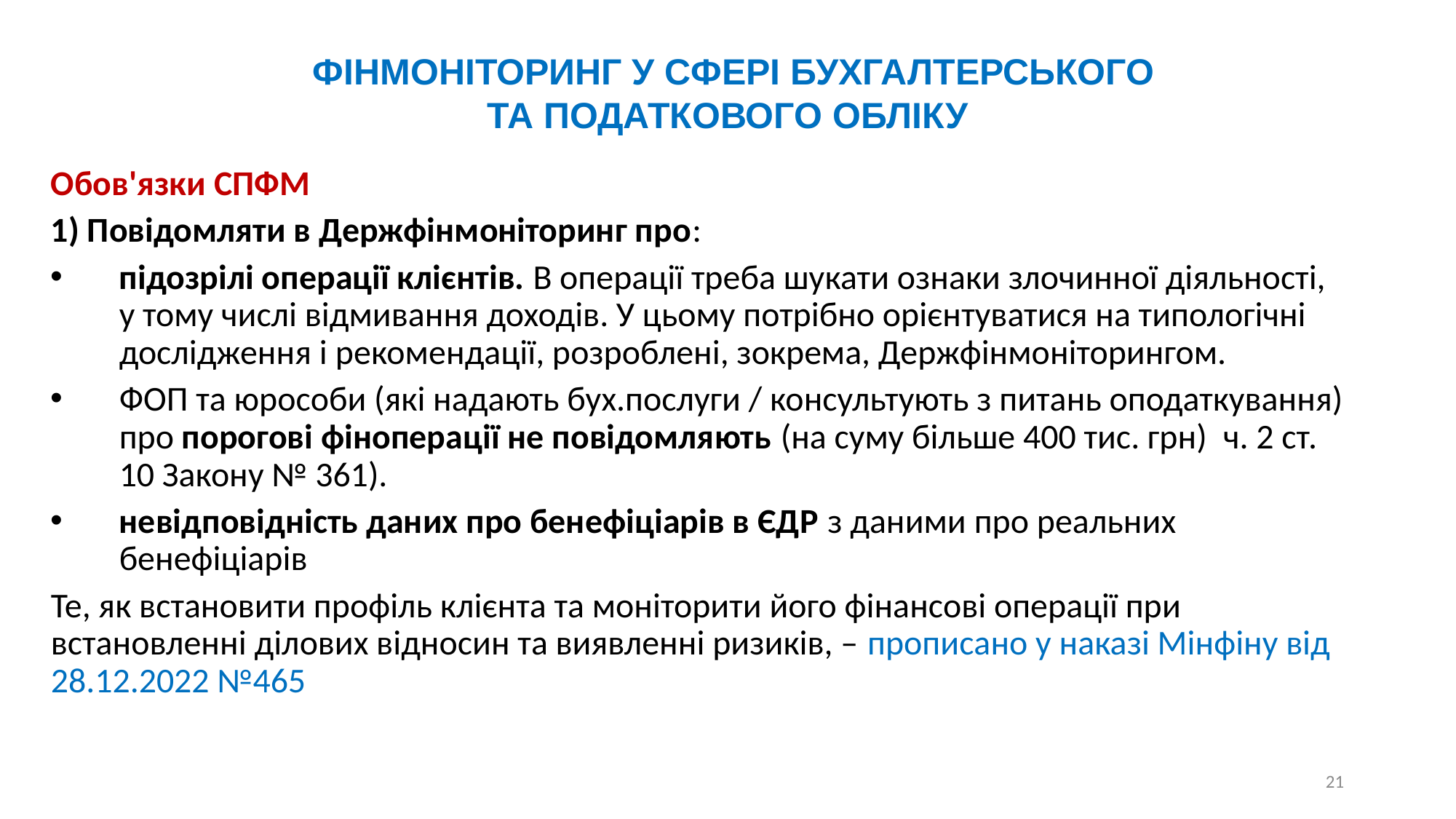

ФІНМОНІТОРИНГ У СФЕРІ БУХГАЛТЕРСЬКОГО
ТА ПОДАТКОВОГО ОБЛІКУ
Обов'язки СПФМ
1) Повідомляти в Держфінмоніторинг про:
підозрілі операції клієнтів. В операції треба шукати ознаки злочинної діяльності, у тому числі відмивання доходів. У цьому потрібно орієнтуватися на типологічні дослідження і рекомендації, розроблені, зокрема, Держфінмоніторингом.
ФОП та юрособи (які надають бух.послуги / консультують з питань оподаткування) про порогові фіноперації не повідомляють (на суму більше 400 тис. грн)  ч. 2 ст. 10 Закону № 361).
невідповідність даних про бенефіціарів в ЄДР з даними про реальних бенефіціарів
Те, як встановити профіль клієнта та моніторити його фінансові операції при встановленні ділових відносин та виявленні ризиків, – прописано у наказі Мінфіну від 28.12.2022 №465
21